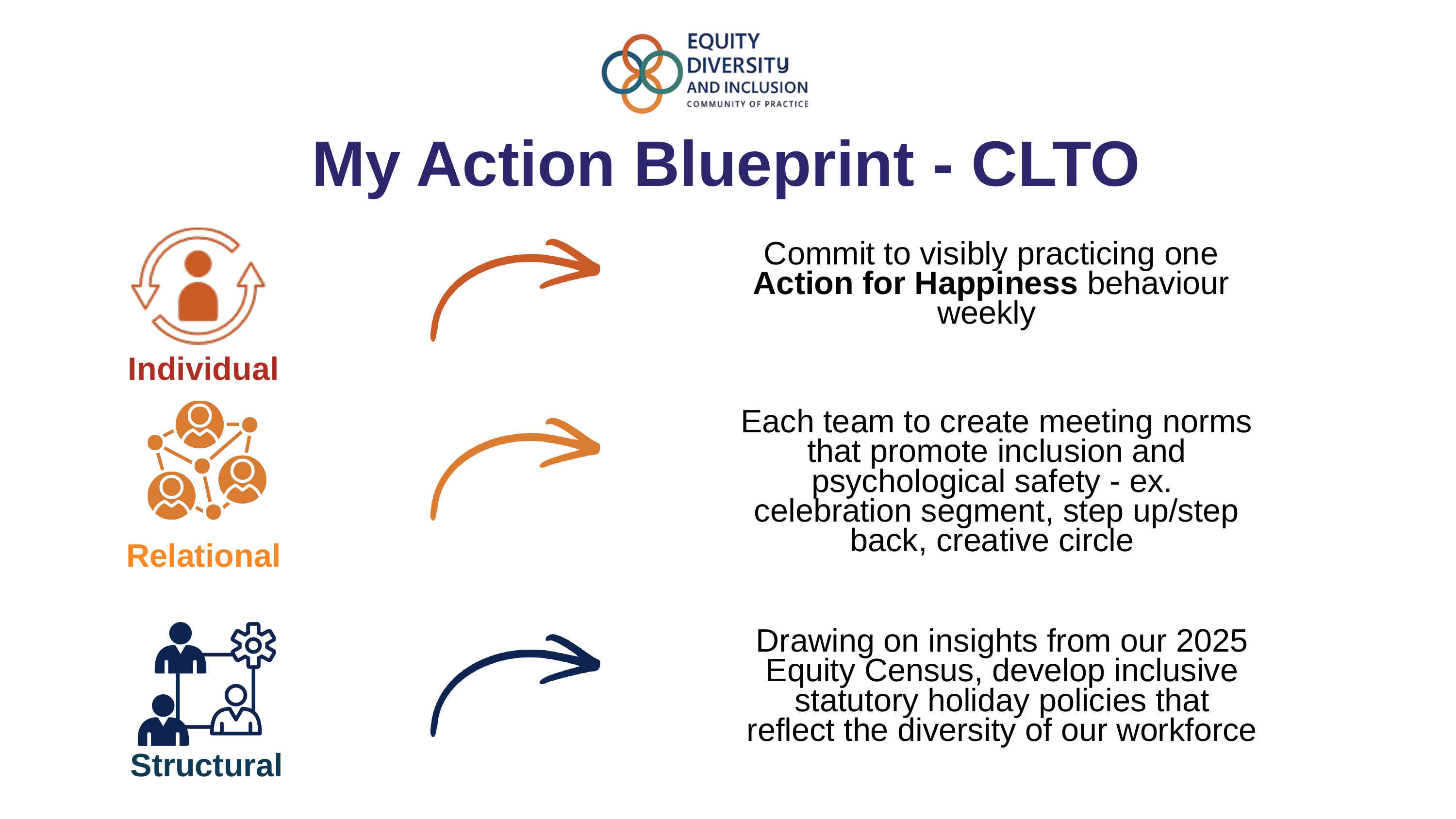

My Action Blueprint - CLTO

Individual

Commit to visibly practicing one Action for Happiness behaviour weekly

Relational
Each team to create meeting norms that promote inclusion and psychological safety - ex.  celebration segment, step up/step back, creative circle

Structural
Drawing on insights from our 2025 Equity Census, develop inclusive statutory holiday policies that reflect the diversity of our workforce